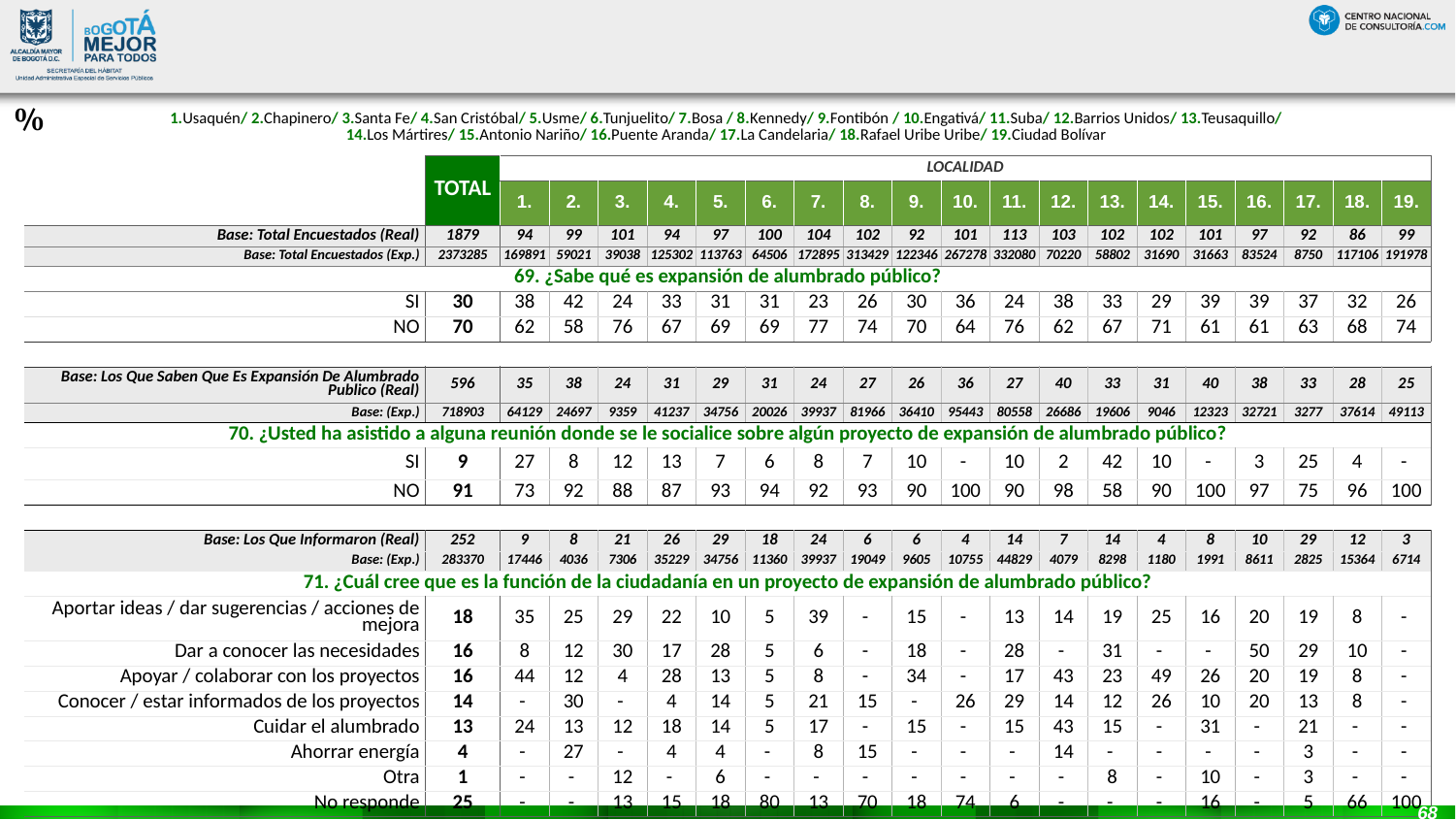

#
%
| 1.Usaquén/ 2.Chapinero/ 3.Santa Fe/ 4.San Cristóbal/ 5.Usme/ 6.Tunjuelito/ 7.Bosa / 8.Kennedy/ 9.Fontibón / 10.Engativá/ 11.Suba/ 12.Barrios Unidos/ 13.Teusaquillo/ 14.Los Mártires/ 15.Antonio Nariño/ 16.Puente Aranda/ 17.La Candelaria/ 18.Rafael Uribe Uribe/ 19.Ciudad Bolívar |
| --- |
|  | TOTAL | LOCALIDAD |  |  |  |  |  |  |  |  |  |  |  |  |  |  |  |  |  |  |
| --- | --- | --- | --- | --- | --- | --- | --- | --- | --- | --- | --- | --- | --- | --- | --- | --- | --- | --- | --- | --- |
|  |  | 1. | 2. | 3. | 4. | 5. | 6. | 7. | 8. | 9. | 10. | 11. | 12. | 13. | 14. | 15. | 16. | 17. | 18. | 19. |
| Base: Total Encuestados (Real) | 1879 | 94 | 99 | 101 | 94 | 97 | 100 | 104 | 102 | 92 | 101 | 113 | 103 | 102 | 102 | 101 | 97 | 92 | 86 | 99 |
| Base: Total Encuestados (Exp.) | 2373285 | 169891 | 59021 | 39038 | 125302 | 113763 | 64506 | 172895 | 313429 | 122346 | 267278 | 332080 | 70220 | 58802 | 31690 | 31663 | 83524 | 8750 | 117106 | 191978 |
| 69. ¿Sabe qué es expansión de alumbrado público? |  |  |  |  |  |  |  |  |  |  |  |  |  |  |  |  |  |  |  |  |
| SI | 30 | 38 | 42 | 24 | 33 | 31 | 31 | 23 | 26 | 30 | 36 | 24 | 38 | 33 | 29 | 39 | 39 | 37 | 32 | 26 |
| NO | 70 | 62 | 58 | 76 | 67 | 69 | 69 | 77 | 74 | 70 | 64 | 76 | 62 | 67 | 71 | 61 | 61 | 63 | 68 | 74 |
|  |  |  |  |  |  |  |  |  |  |  |  |  |  |  |  |  |  |  |  |  |
| Base: Los Que Saben Que Es Expansión De Alumbrado Publico (Real) | 596 | 35 | 38 | 24 | 31 | 29 | 31 | 24 | 27 | 26 | 36 | 27 | 40 | 33 | 31 | 40 | 38 | 33 | 28 | 25 |
| Base: (Exp.) | 718903 | 64129 | 24697 | 9359 | 41237 | 34756 | 20026 | 39937 | 81966 | 36410 | 95443 | 80558 | 26686 | 19606 | 9046 | 12323 | 32721 | 3277 | 37614 | 49113 |
| 70. ¿Usted ha asistido a alguna reunión donde se le socialice sobre algún proyecto de expansión de alumbrado público? |  |  |  |  |  |  |  |  |  |  |  |  |  |  |  |  |  |  |  |  |
| SI | 9 | 27 | 8 | 12 | 13 | 7 | 6 | 8 | 7 | 10 | - | 10 | 2 | 42 | 10 | - | 3 | 25 | 4 | - |
| NO | 91 | 73 | 92 | 88 | 87 | 93 | 94 | 92 | 93 | 90 | 100 | 90 | 98 | 58 | 90 | 100 | 97 | 75 | 96 | 100 |
|  |  |  |  |  |  |  |  |  |  |  |  |  |  |  |  |  |  |  |  |  |
| Base: Los Que Informaron (Real) | 252 | 9 | 8 | 21 | 26 | 29 | 18 | 24 | 6 | 6 | 4 | 14 | 7 | 14 | 4 | 8 | 10 | 29 | 12 | 3 |
| Base: (Exp.) | 283370 | 17446 | 4036 | 7306 | 35229 | 34756 | 11360 | 39937 | 19049 | 9605 | 10755 | 44829 | 4079 | 8298 | 1180 | 1991 | 8611 | 2825 | 15364 | 6714 |
| 71. ¿Cuál cree que es la función de la ciudadanía en un proyecto de expansión de alumbrado público? |  |  |  |  |  |  |  |  |  |  |  |  |  |  |  |  |  |  |  |  |
| Aportar ideas / dar sugerencias / acciones de mejora | 18 | 35 | 25 | 29 | 22 | 10 | 5 | 39 | - | 15 | - | 13 | 14 | 19 | 25 | 16 | 20 | 19 | 8 | - |
| Dar a conocer las necesidades | 16 | 8 | 12 | 30 | 17 | 28 | 5 | 6 | - | 18 | - | 28 | - | 31 | - | - | 50 | 29 | 10 | - |
| Apoyar / colaborar con los proyectos | 16 | 44 | 12 | 4 | 28 | 13 | 5 | 8 | - | 34 | - | 17 | 43 | 23 | 49 | 26 | 20 | 19 | 8 | - |
| Conocer / estar informados de los proyectos | 14 | - | 30 | - | 4 | 14 | 5 | 21 | 15 | - | 26 | 29 | 14 | 12 | 26 | 10 | 20 | 13 | 8 | - |
| Cuidar el alumbrado | 13 | 24 | 13 | 12 | 18 | 14 | 5 | 17 | - | 15 | - | 15 | 43 | 15 | - | 31 | - | 21 | - | - |
| Ahorrar energía | 4 | - | 27 | - | 4 | 4 | - | 8 | 15 | - | - | - | 14 | - | - | - | - | 3 | - | - |
| Otra | 1 | - | - | 12 | - | 6 | - | - | - | - | - | - | - | 8 | - | 10 | - | 3 | - | - |
| No responde | 25 | - | - | 13 | 15 | 18 | 80 | 13 | 70 | 18 | 74 | 6 | - | - | - | 16 | - | 5 | 66 | 100 |
68